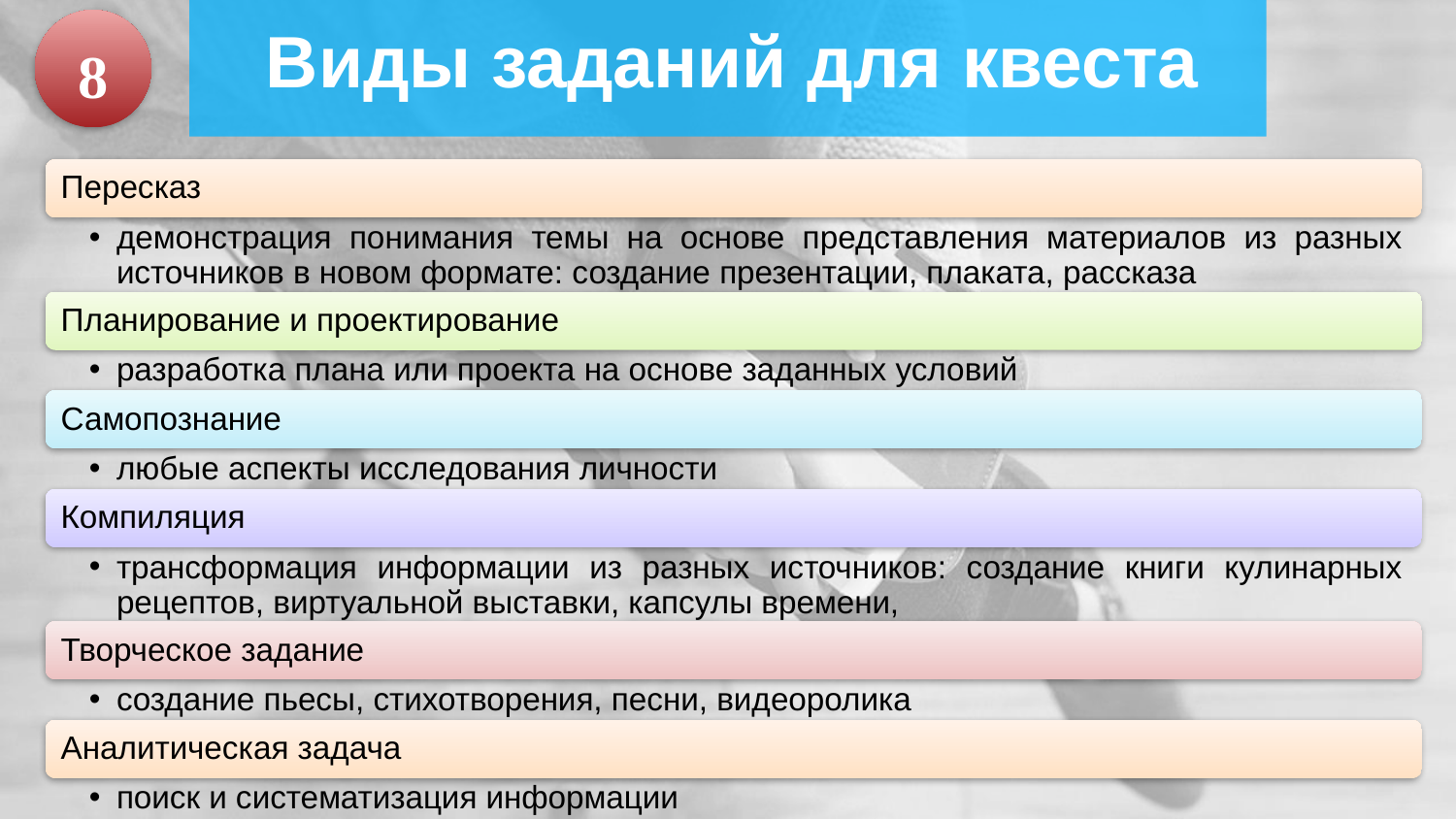

# Виды заданий для квеста
8
Пересказ
демонстрация понимания темы на основе представления материалов из разных источников в новом формате: создание презентации, плаката, рассказа
Планирование и проектирование
разработка плана или проекта на основе заданных условий
Самопознание
любые аспекты исследования личности
Компиляция
трансформация информации из разных источников: создание книги кулинарных рецептов, виртуальной выставки, капсулы времени,
Творческое задание
создание пьесы, стихотворения, песни, видеоролика
Аналитическая задача
поиск и систематизация информации